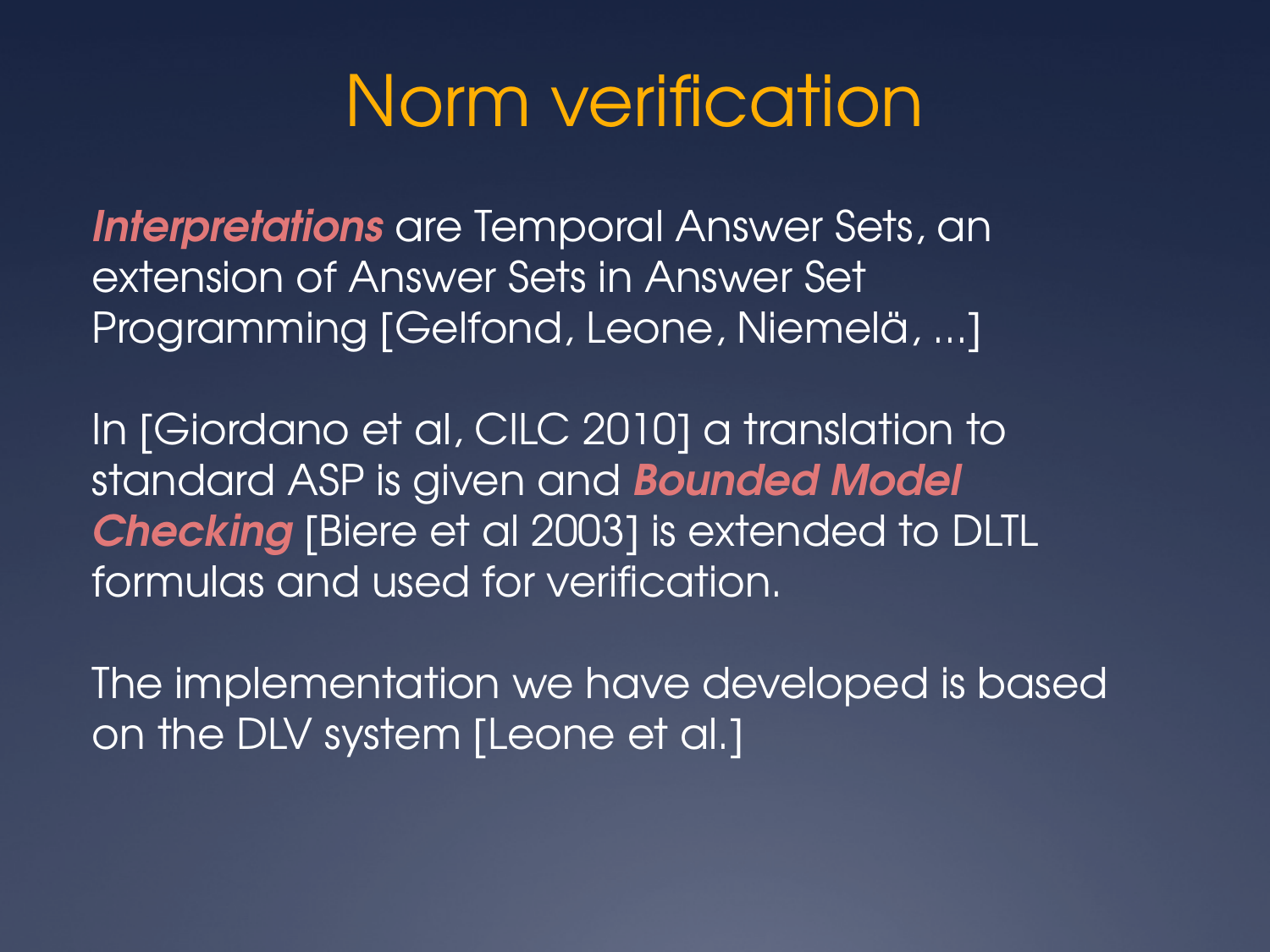

# Norm verification
Interpretations are Temporal Answer Sets, an extension of Answer Sets in Answer Set Programming [Gelfond, Leone, Niemelä, ...]

In [Giordano et al, CILC 2010] a translation to standard ASP is given and Bounded Model Checking [Biere et al 2003] is extended to DLTL formulas and used for verification.

The implementation we have developed is based on the DLV system [Leone et al.]